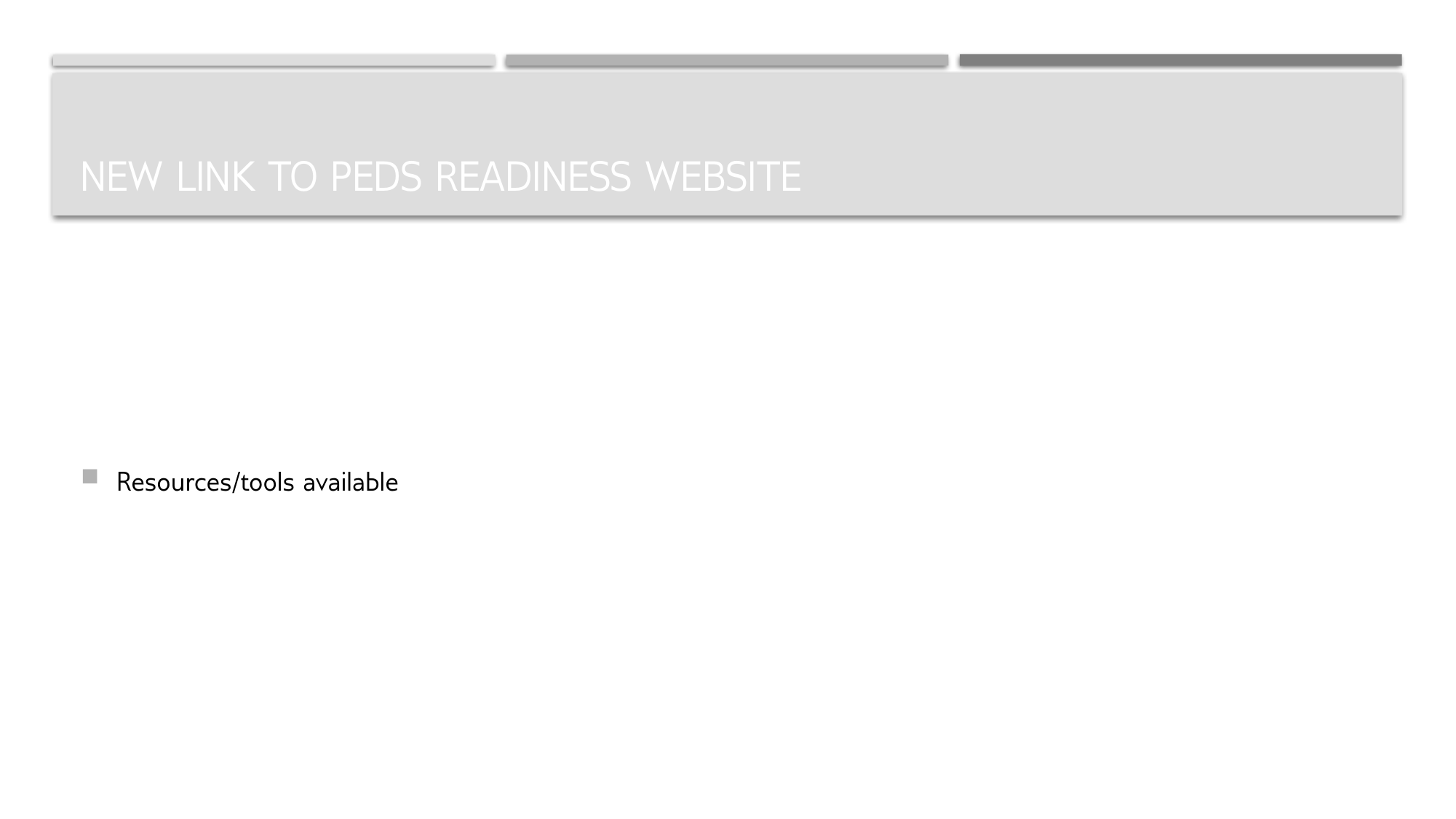

# New link to peds readiness website
Resources/tools available